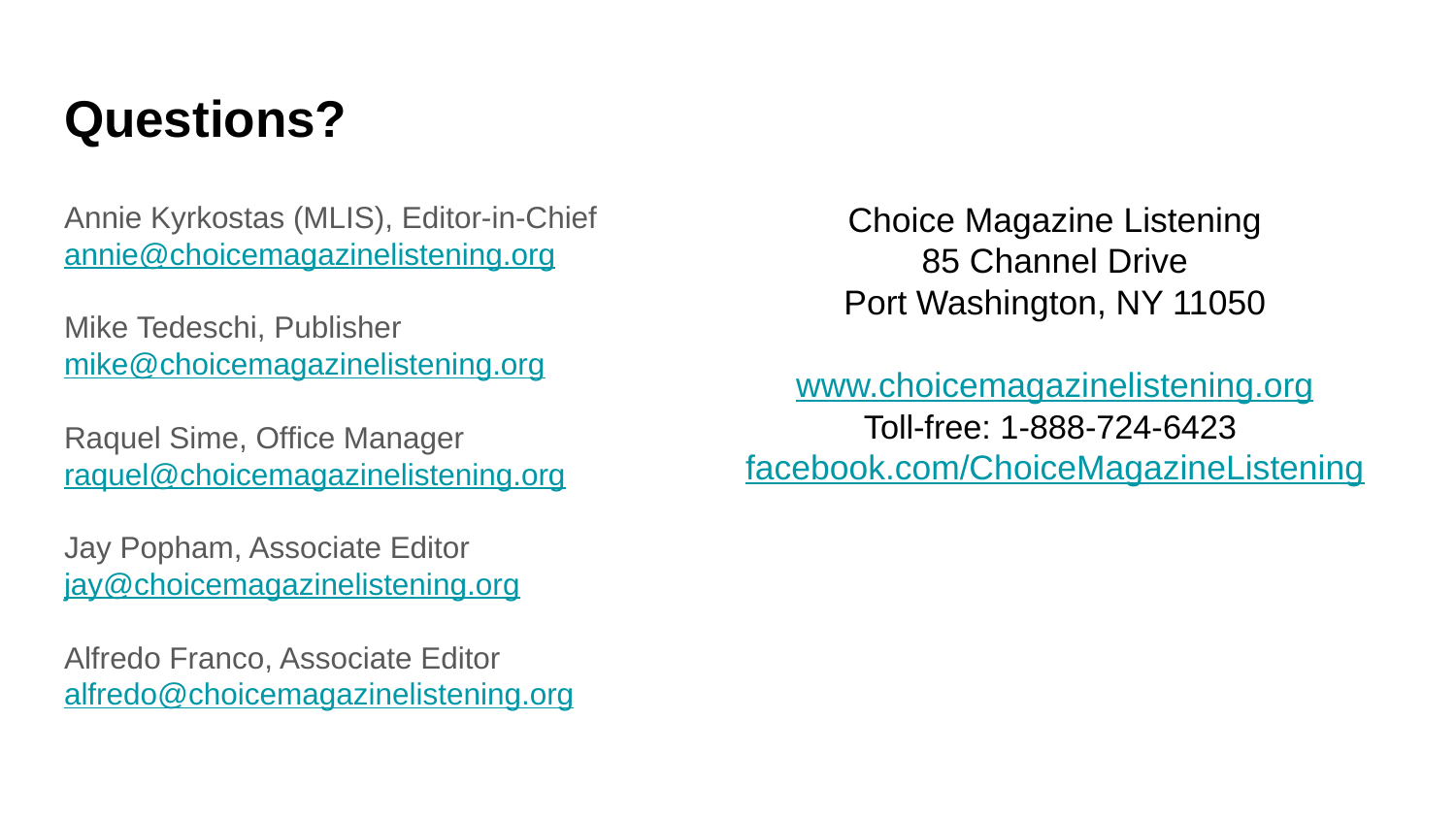

# Questions?
Annie Kyrkostas (MLIS), Editor-in-Chief
annie@choicemagazinelistening.org

Mike Tedeschi, Publisher
mike@choicemagazinelistening.org

Raquel Sime, Office Manager
raquel@choicemagazinelistening.org

Jay Popham, Associate Editor
jay@choicemagazinelistening.org

Alfredo Franco, Associate Editor
alfredo@choicemagazinelistening.org
Choice Magazine Listening
85 Channel Drive
Port Washington, NY 11050

www.choicemagazinelistening.org
Toll-free: 1-888-724-6423
facebook.com/ChoiceMagazineListening